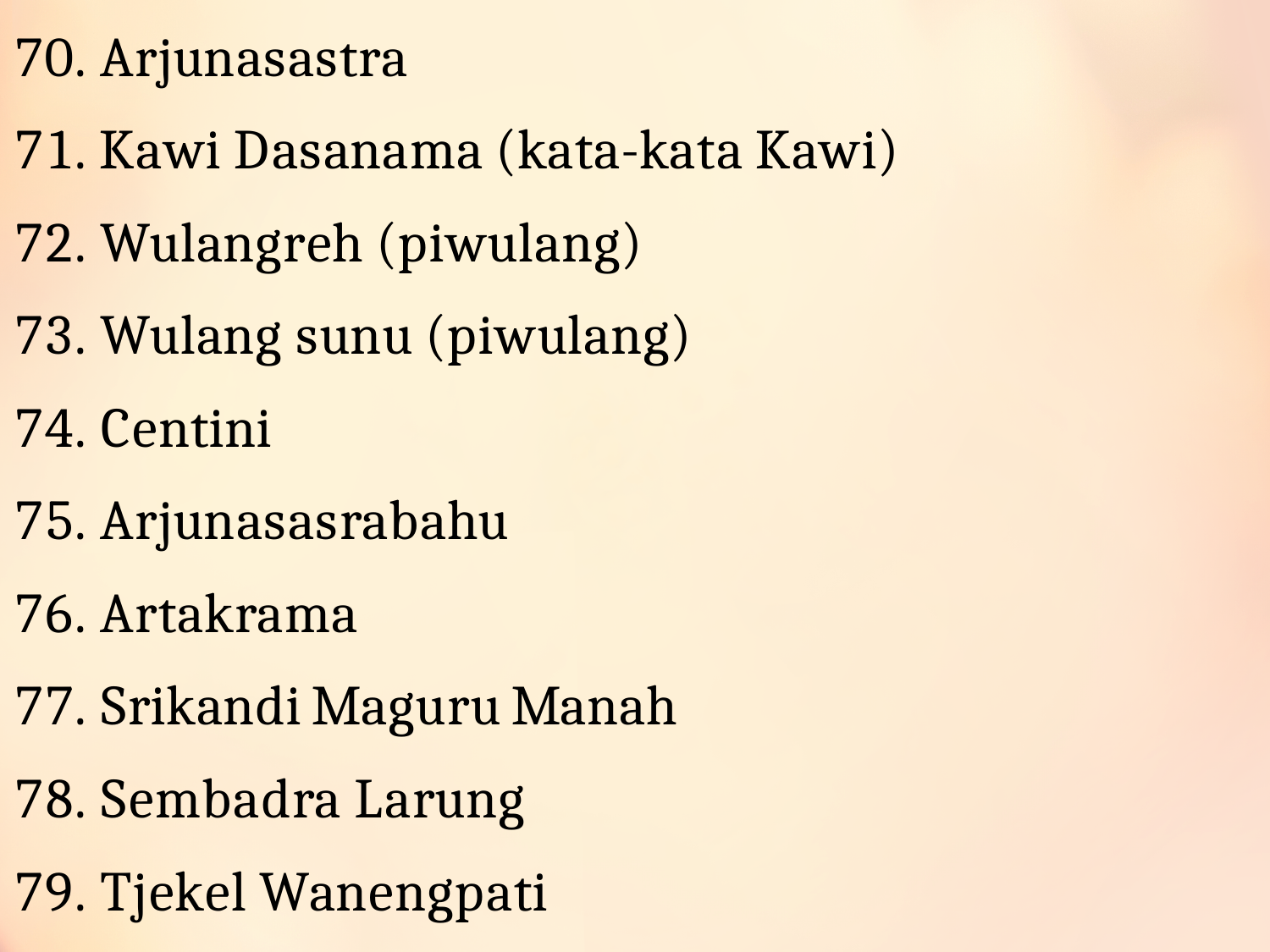

70. Arjunasastra
71. Kawi Dasanama (kata-kata Kawi)
72. Wulangreh (piwulang)
73. Wulang sunu (piwulang)
74. Centini
75. Arjunasasrabahu
76. Artakrama
77. Srikandi Maguru Manah
78. Sembadra Larung
79. Tjekel Wanengpati